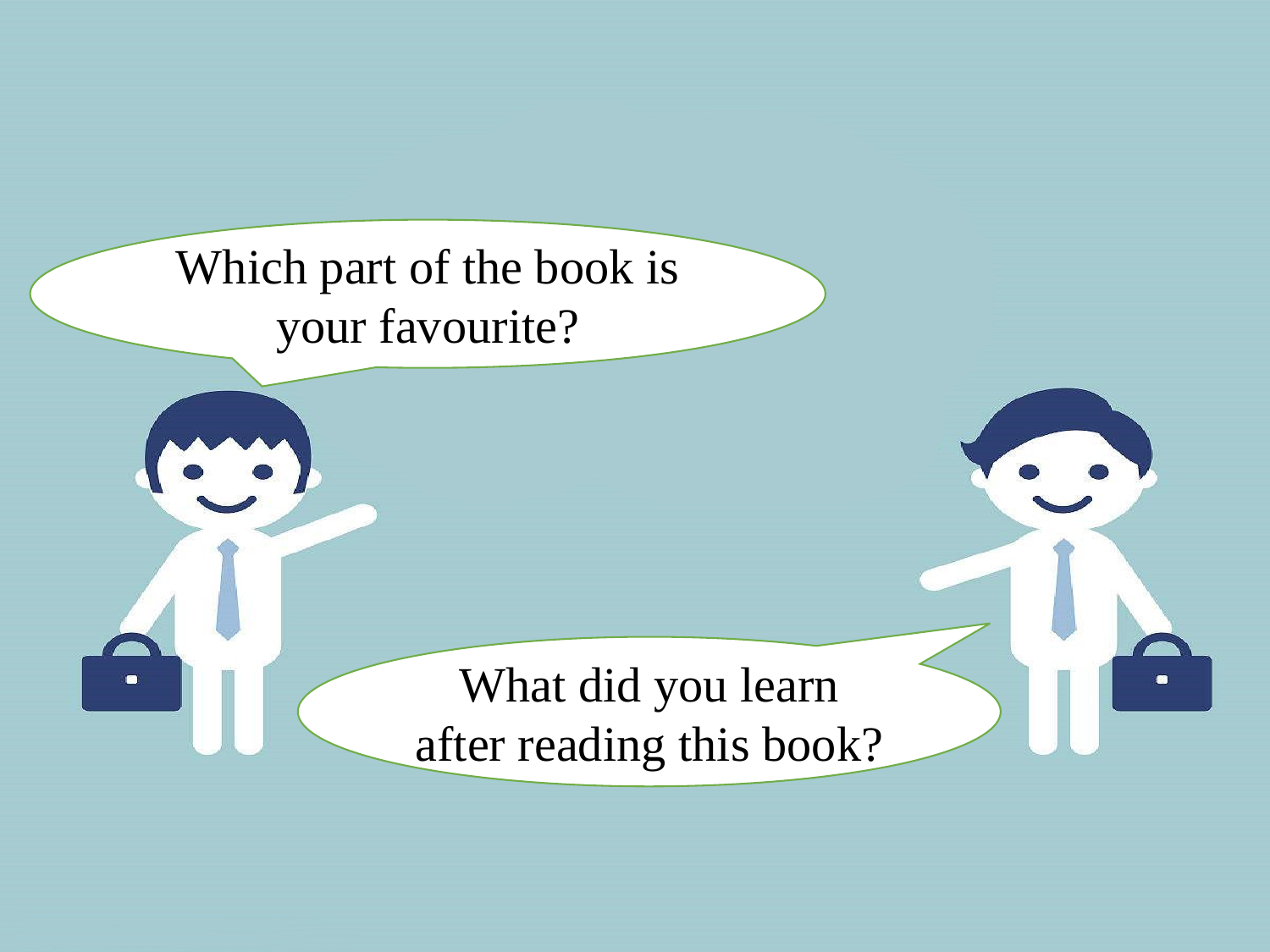

Which part of the book is your favourite?
What did you learn after reading this book?